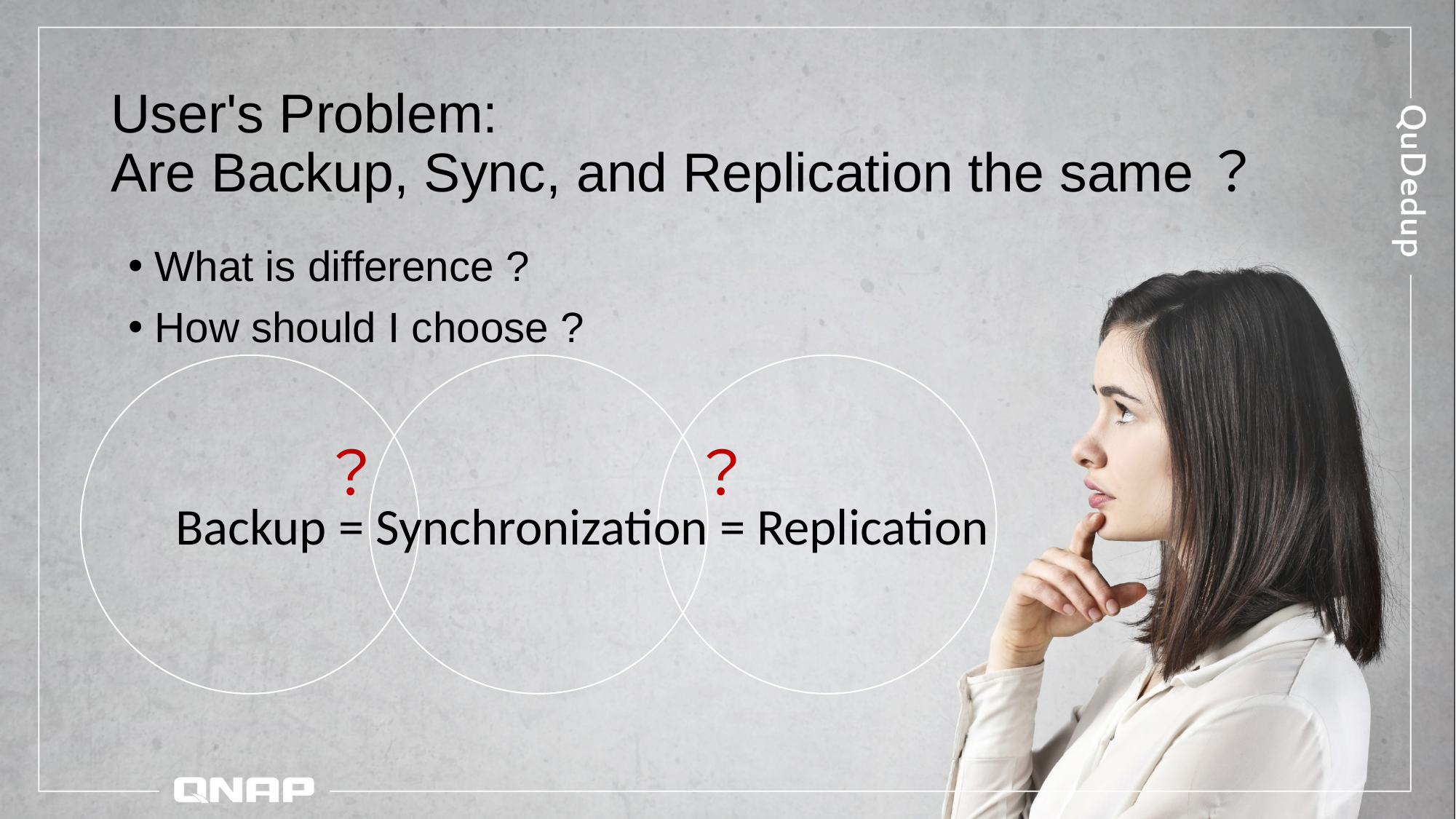

# User's Problem: Are Backup, Sync, and Replication the same？
 What is difference ?
 How should I choose ?

？
？
Backup = Synchronization = Replication